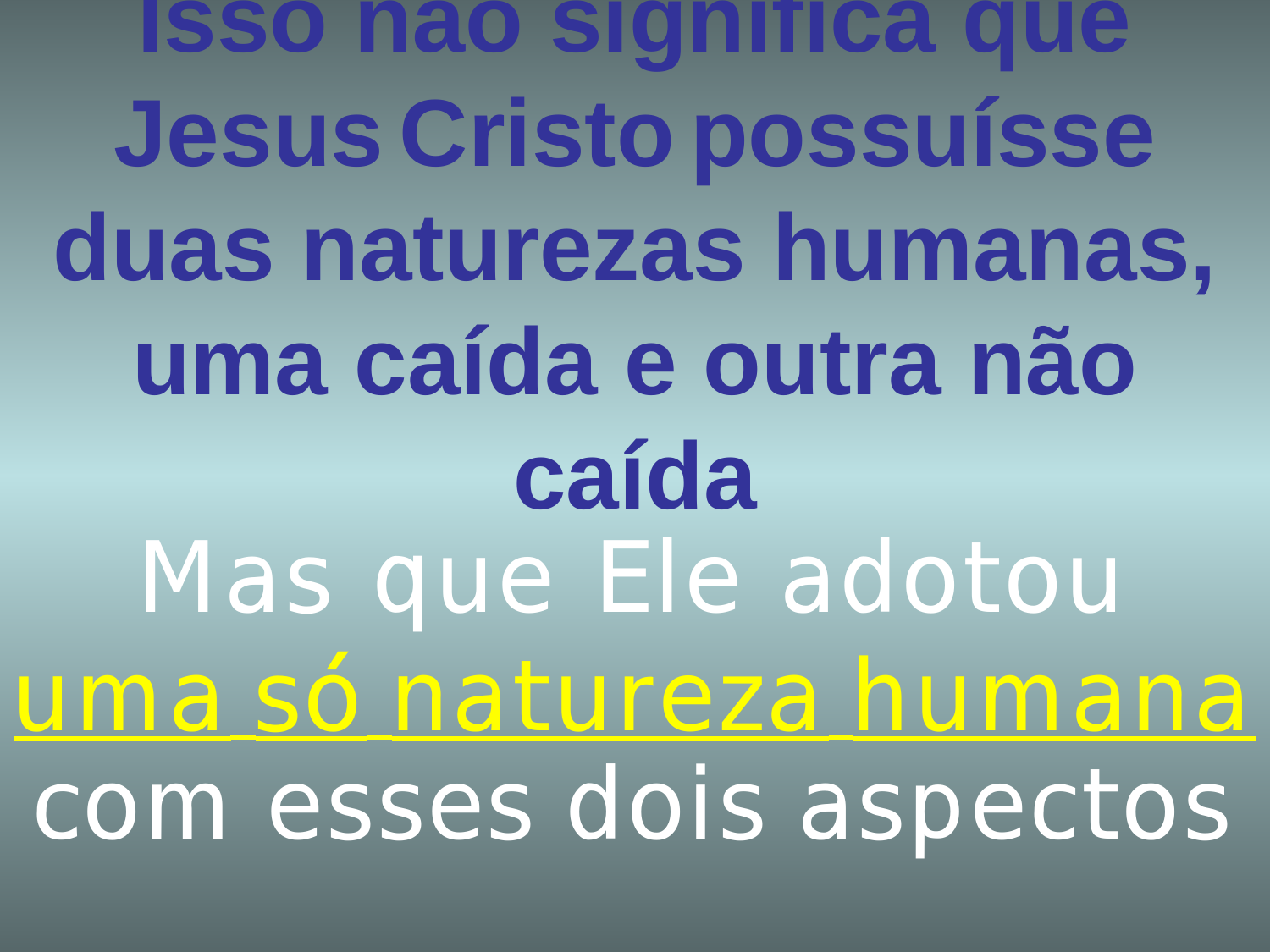

# Isso não significa que Jesus Cristo possuísse duas naturezas humanas, uma caída e outra não caída
Mas que Ele adotou uma só natureza humana com esses dois aspectos